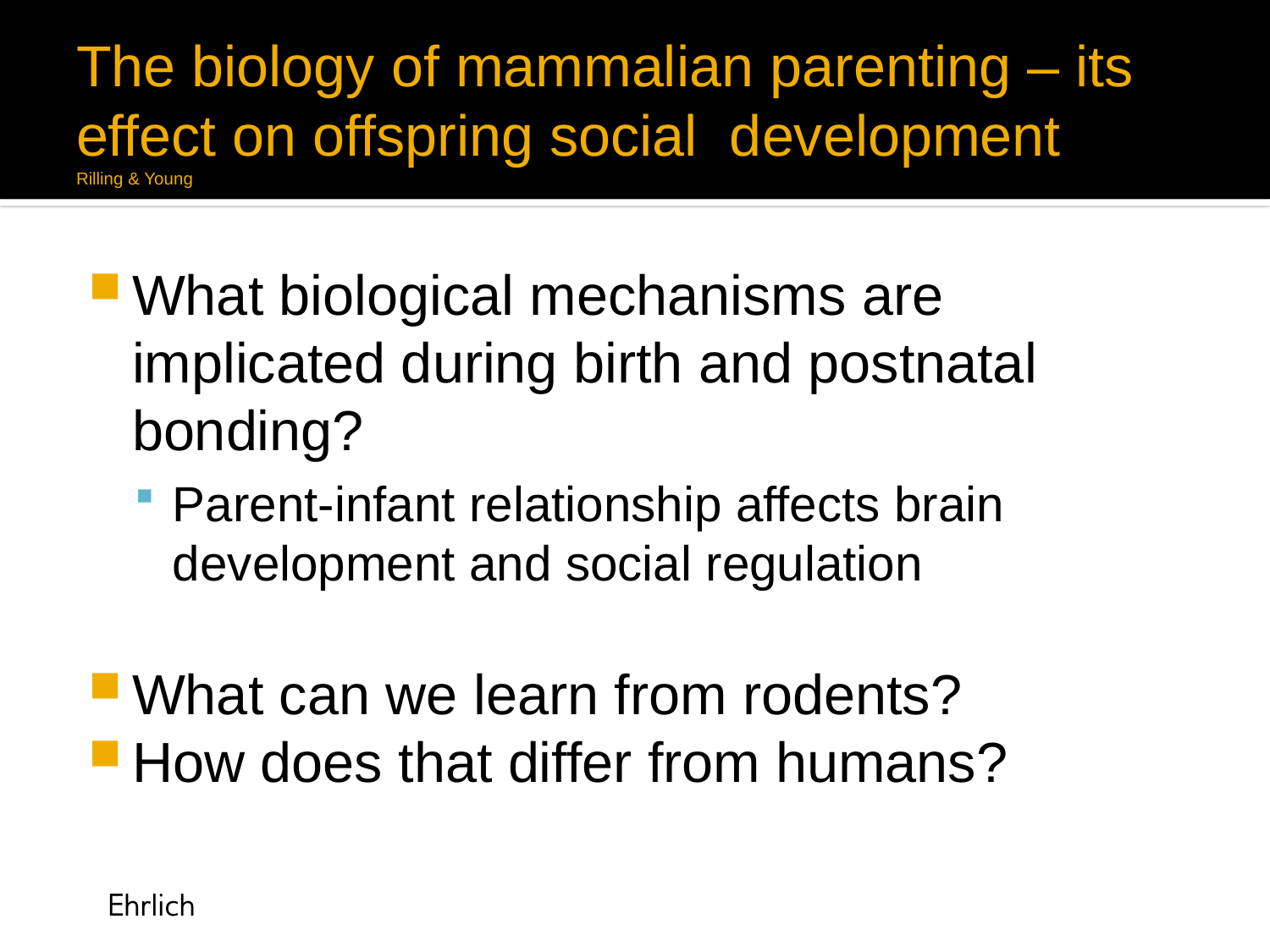

# The biology of mammalian parenting – its effect on offspring social  development Rilling & Young
What biological mechanisms are implicated during birth and postnatal bonding?
Parent-infant relationship affects brain development and social regulation

What can we learn from rodents?
How does that differ from humans?
Ehrlich